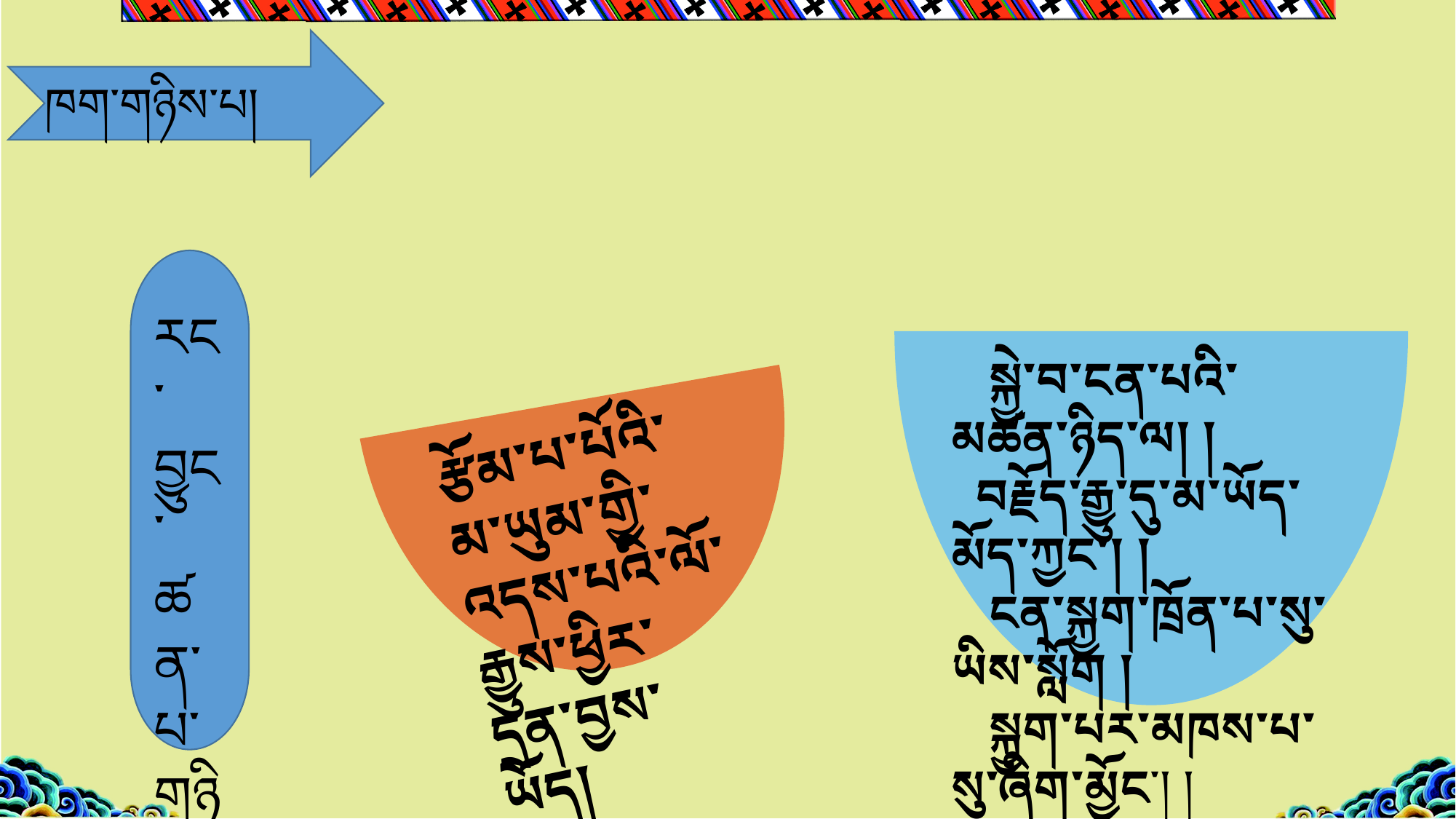

# ཁག་གཉིས་པ།
རང་བྱུང་ཚན་པ་གཉིས་པ།

   སྐྱེ་བ་ངན་པའི་མཚན་ཉིད་ལ། །
  བརྗོད་རྒྱུ་དུ་མ་ཡོད་མོད་ཀྱང་། །
   ངན་སྐྱག་ཁྲོན་པ་སུ་ཡིས་སློག །
   སྐྱག་པར་མཁས་པ་སུ་ཞིག་མྱོང་། །

རྩོམ་པ་པོའི་མ་ཡུམ་གྱི་འདས་པའི་ལོ་རྒྱུས་ཕྱིར་དྲན་བྱས་ཡོད།